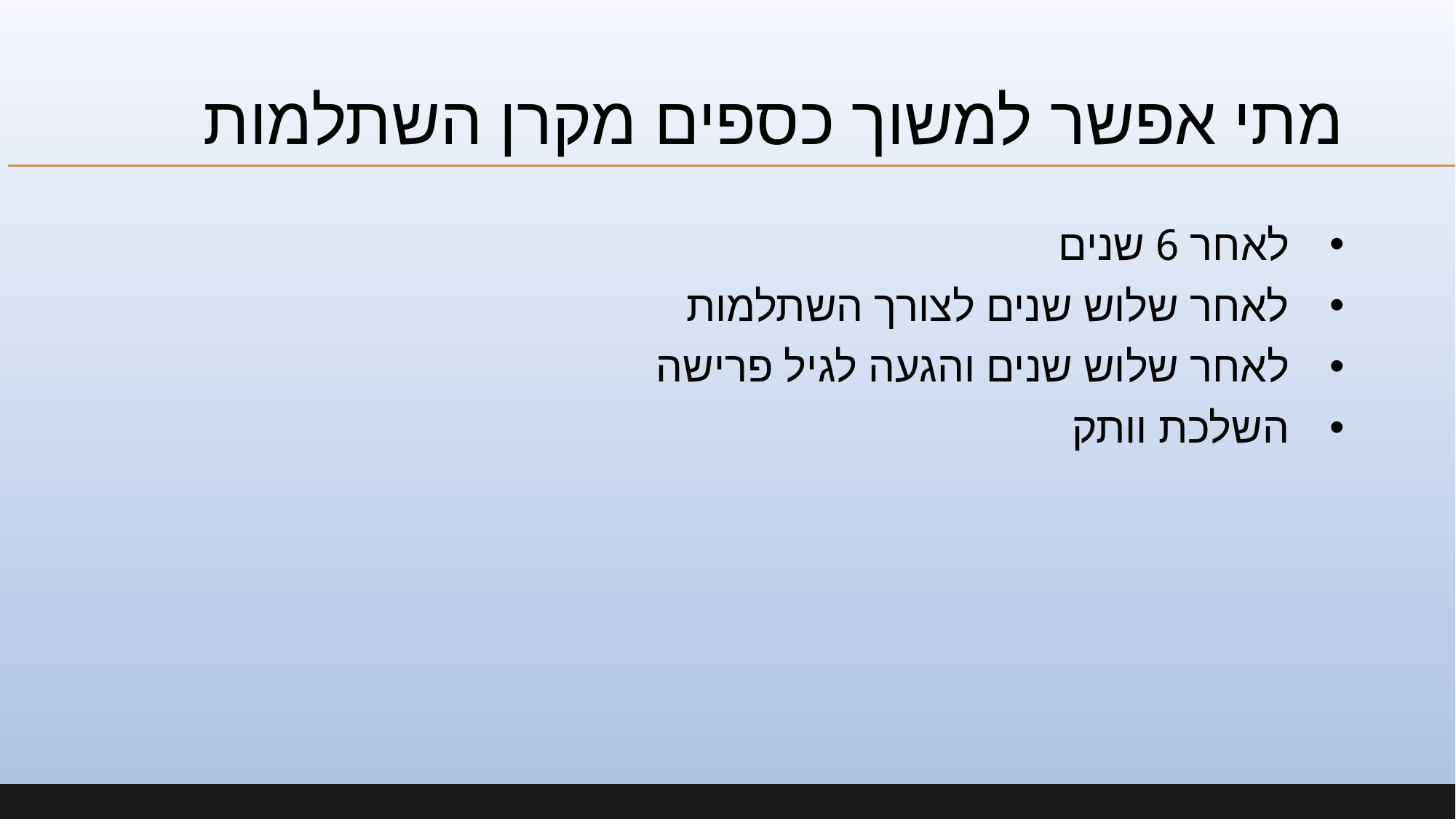

# מתי אפשר למשוך כספים מקרן השתלמות
לאחר 6 שנים
לאחר שלוש שנים לצורך השתלמות
לאחר שלוש שנים והגעה לגיל פרישה
השלכת וותק